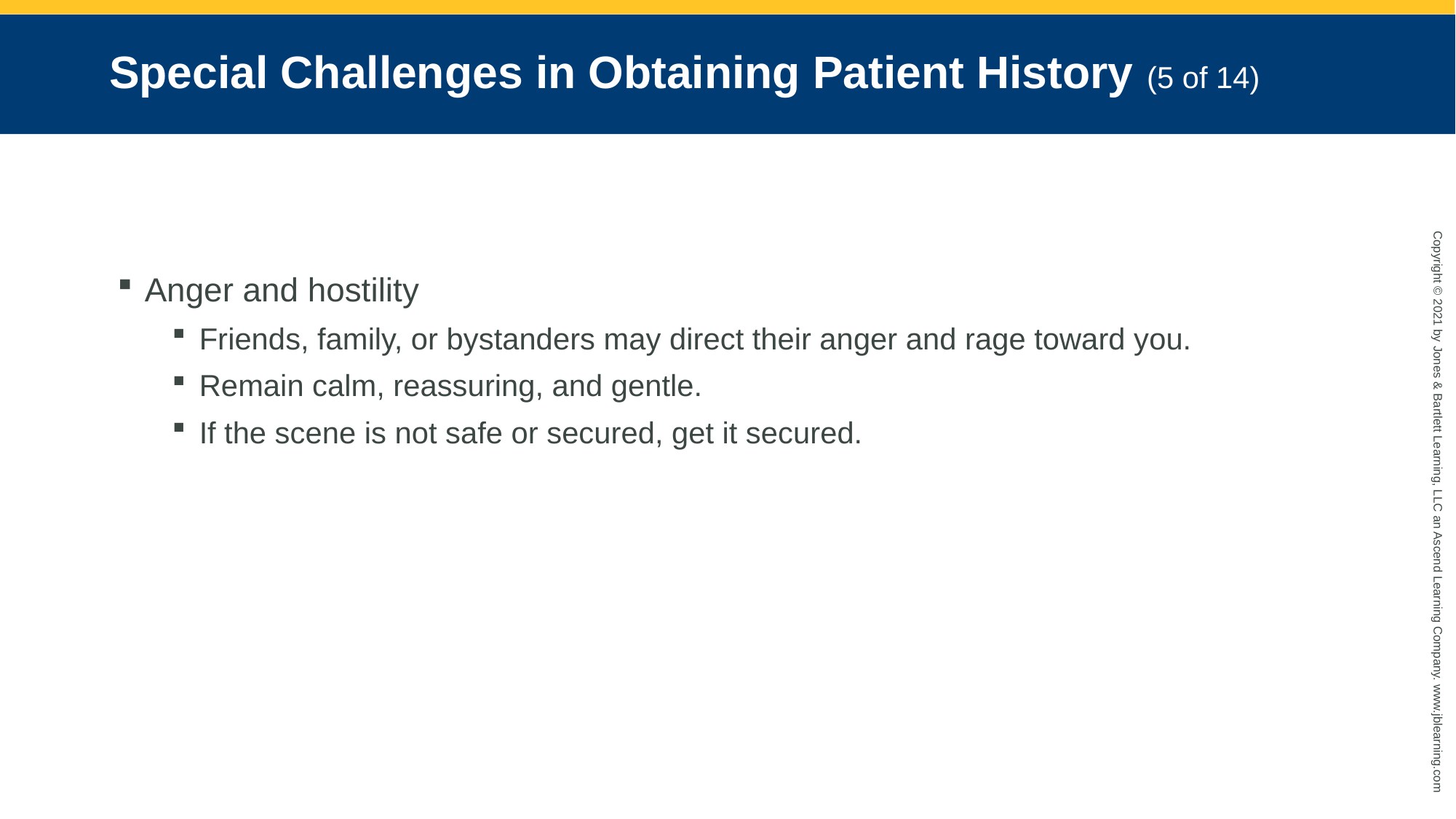

# Special Challenges in Obtaining Patient History (5 of 14)
Anger and hostility
Friends, family, or bystanders may direct their anger and rage toward you.
Remain calm, reassuring, and gentle.
If the scene is not safe or secured, get it secured.